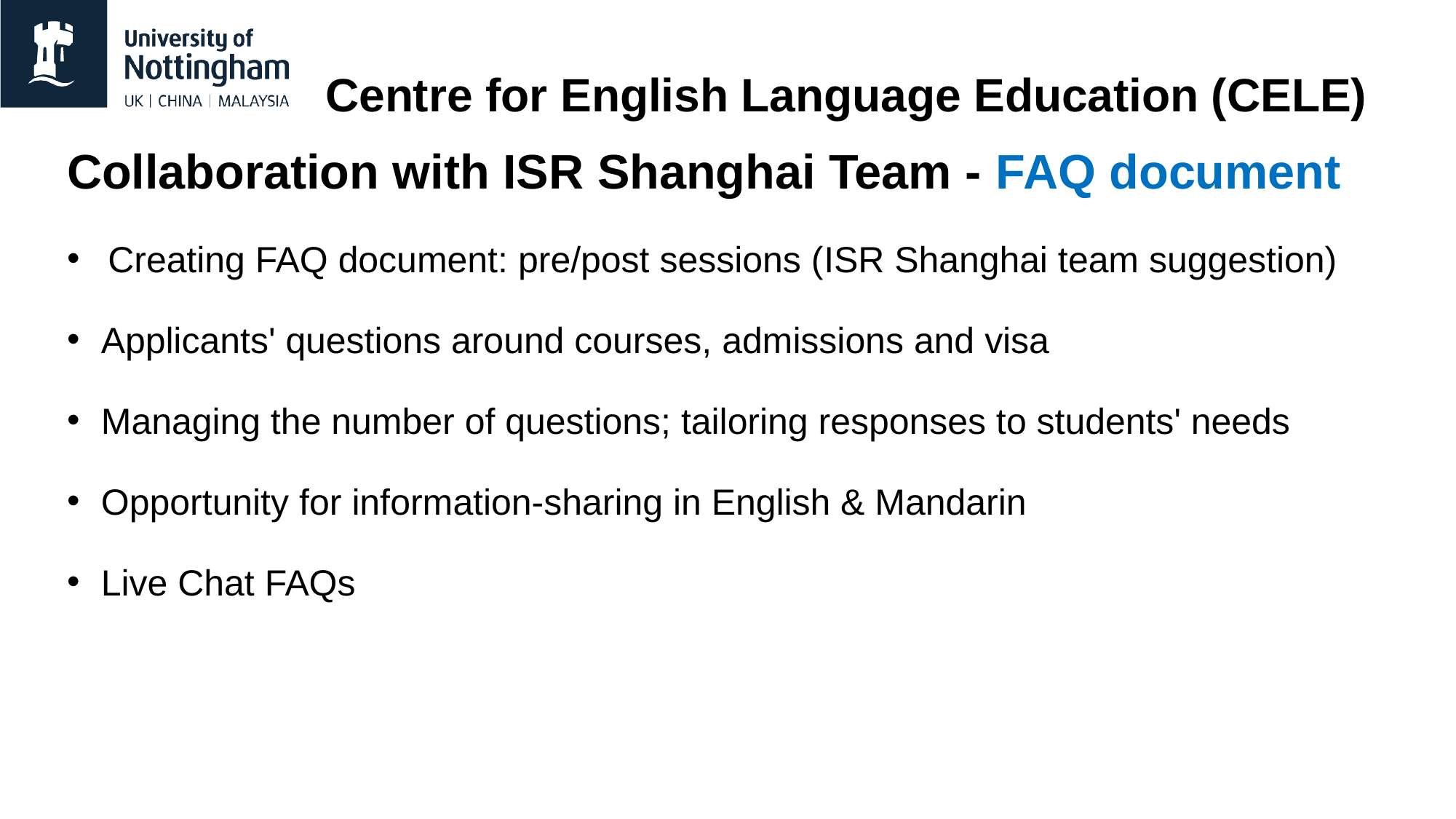

# Centre for English Language Education (CELE)
Collaboration with ISR Shanghai Team - FAQ document
Creating FAQ document: pre/post sessions (ISR Shanghai team suggestion)
Applicants' questions around courses, admissions and visa
Managing the number of questions; tailoring responses to students' needs
Opportunity for information-sharing in English & Mandarin
Live Chat FAQs